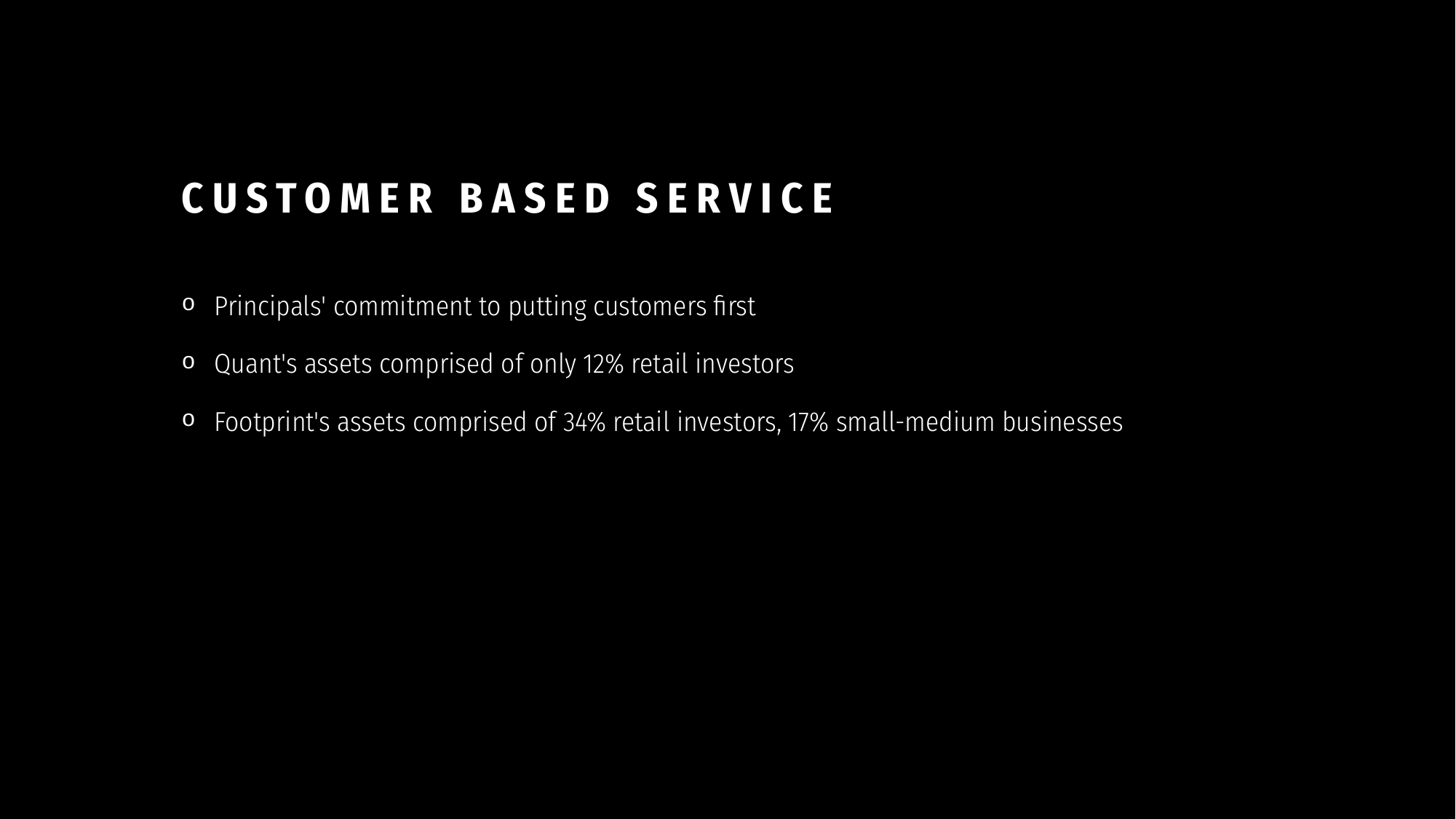

# Customer Based Service
Principals' commitment to putting customers first
Quant's assets comprised of only 12% retail investors
Footprint's assets comprised of 34% retail investors, 17% small-medium businesses